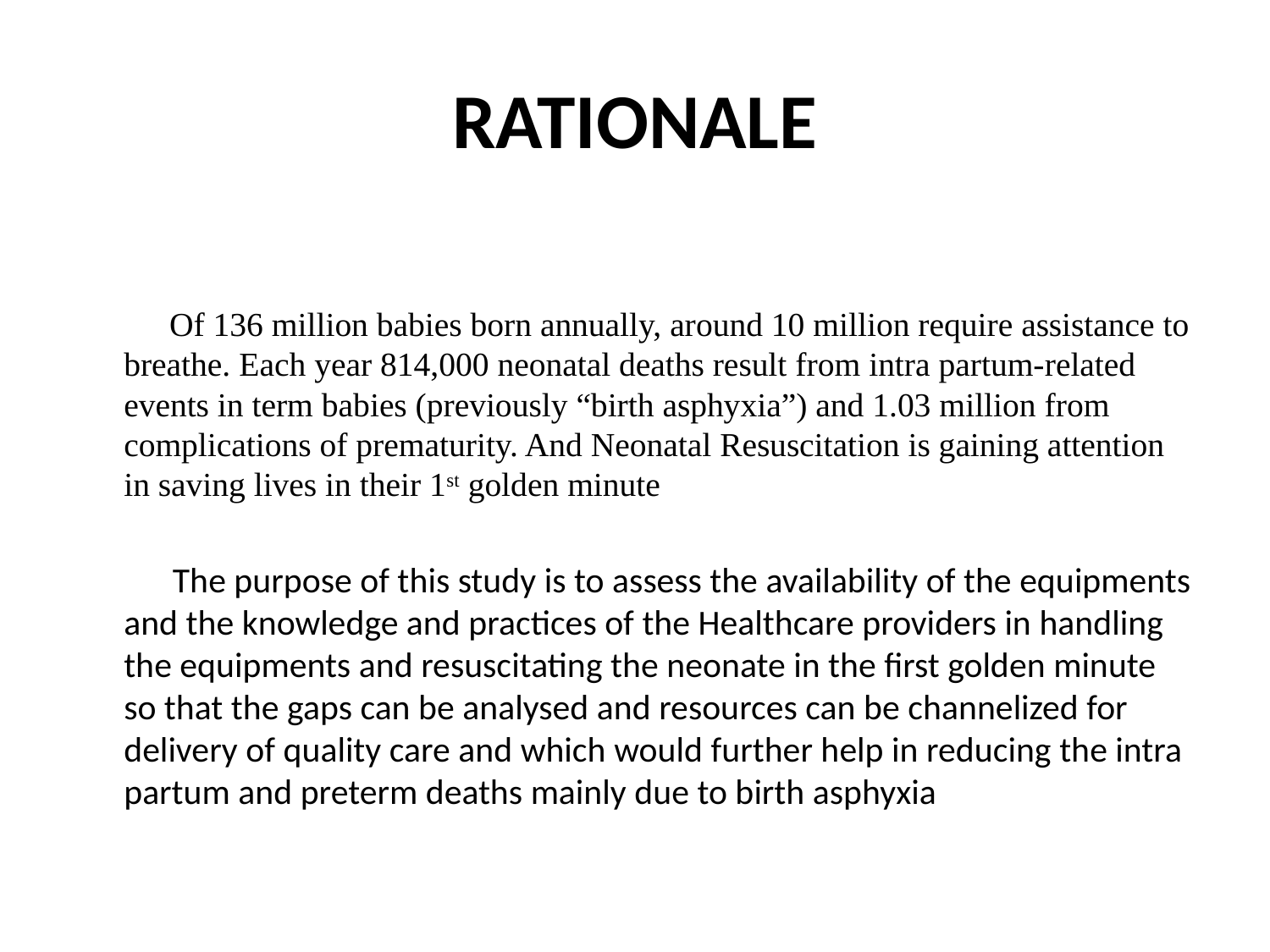

# RATIONALE

           Of 136 million babies born annually, around 10 million require assistance to breathe. Each year 814,000 neonatal deaths result from intra partum-related events in term babies (previously “birth asphyxia”) and 1.03 million from complications of prematurity. And Neonatal Resuscitation is gaining attention in saving lives in their 1st golden minute

            The purpose of this study is to assess the availability of the equipments and the knowledge and practices of the Healthcare providers in handling the equipments and resuscitating the neonate in the first golden minute so that the gaps can be analysed and resources can be channelized for delivery of quality care and which would further help in reducing the intra partum and preterm deaths mainly due to birth asphyxia